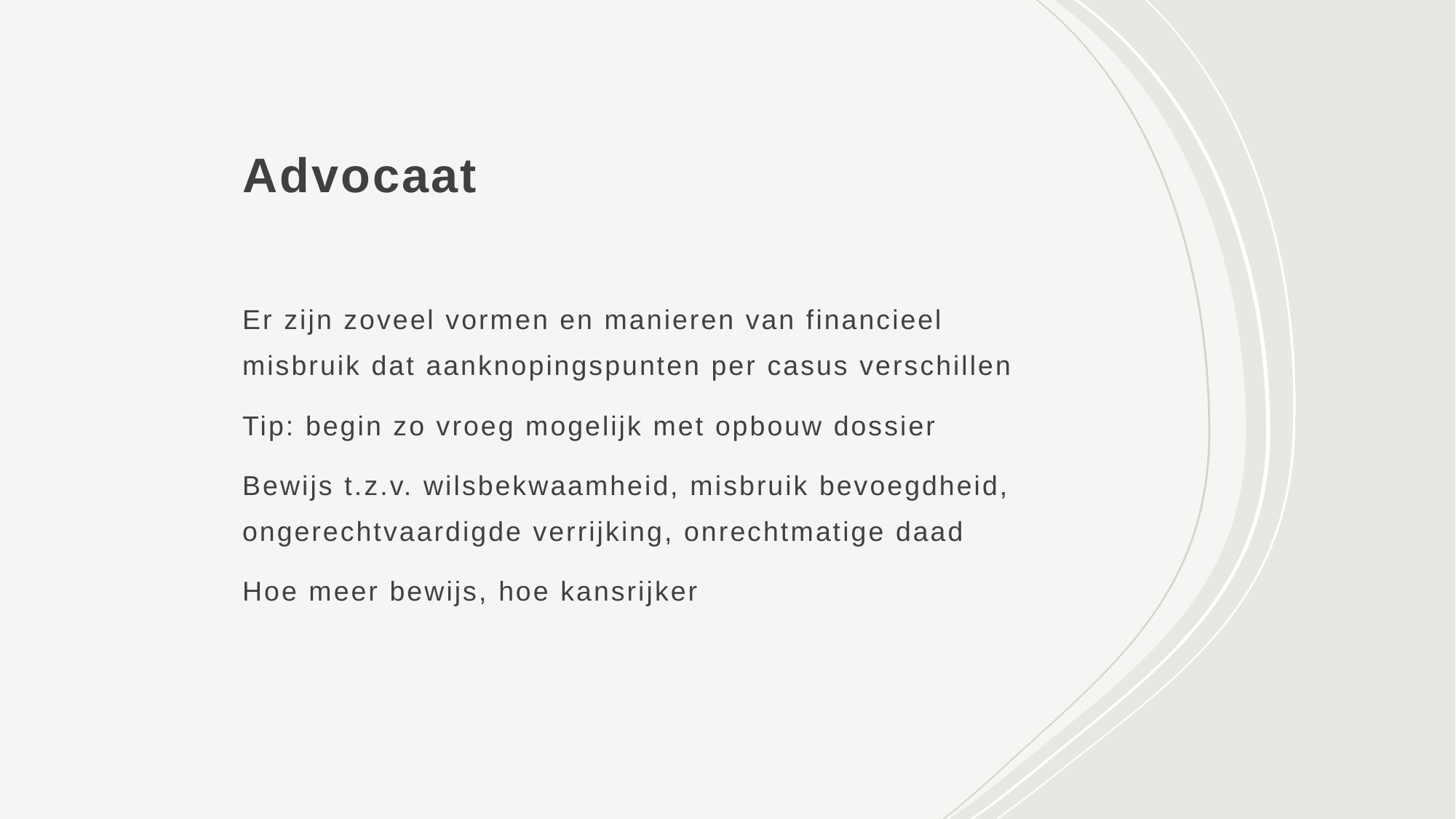

# Advocaat
Er zijn zoveel vormen en manieren van financieel misbruik dat aanknopingspunten per casus verschillen
Tip: begin zo vroeg mogelijk met opbouw dossier
Bewijs t.z.v. wilsbekwaamheid, misbruik bevoegdheid, ongerechtvaardigde verrijking, onrechtmatige daad
Hoe meer bewijs, hoe kansrijker